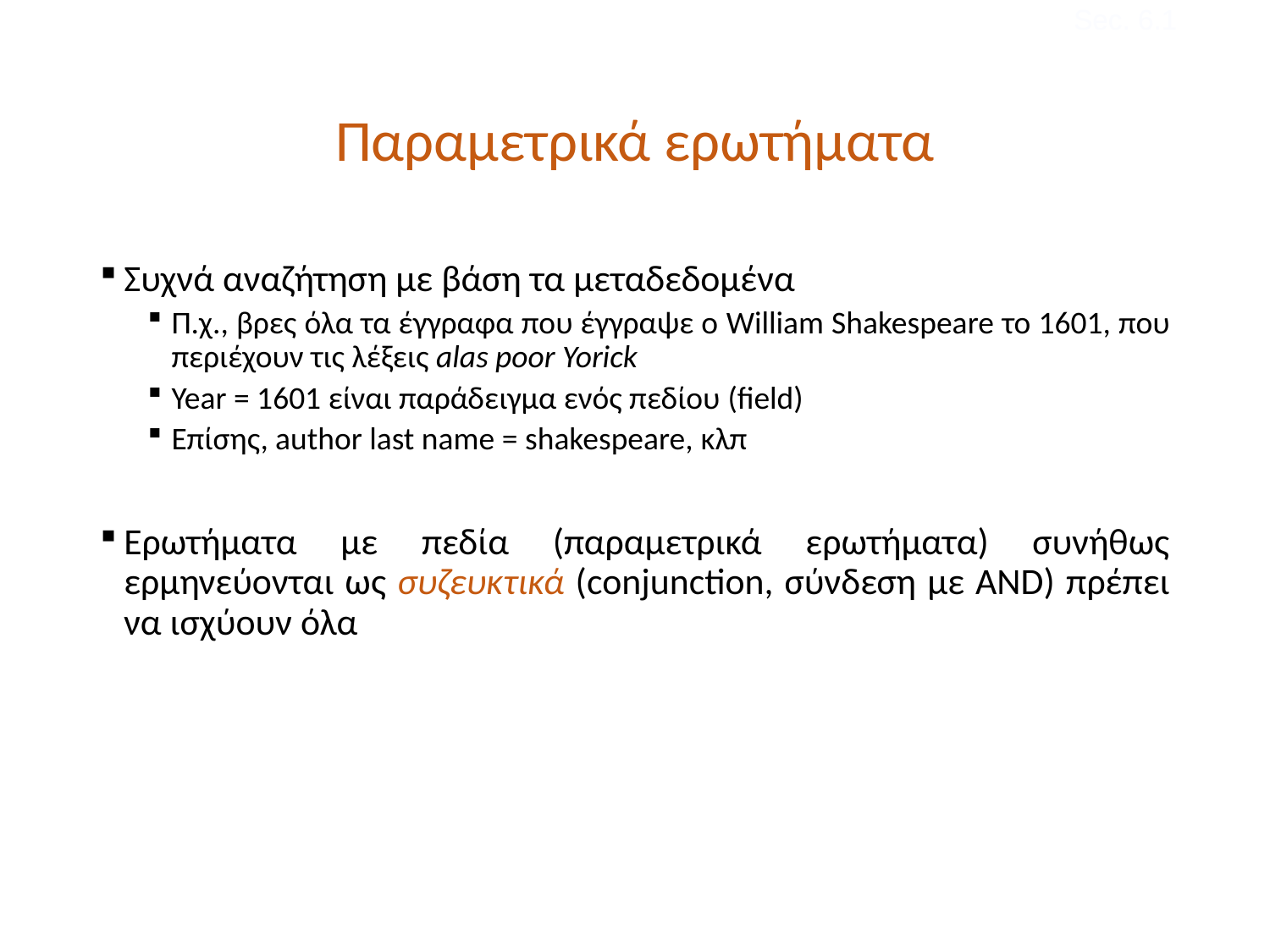

Sec. 6.1
# Παραμετρικά ερωτήματα
Συχνά αναζήτηση με βάση τα μεταδεδομένα
Π.χ., βρες όλα τα έγγραφα που έγγραψε ο William Shakespeare το 1601, που περιέχουν τις λέξεις alas poor Yorick
Year = 1601 είναι παράδειγμα ενός πεδίου (field)
Επίσης, author last name = shakespeare, κλπ

Ερωτήματα με πεδία (παραμετρικά ερωτήματα) συνήθως ερμηνεύονται ως συζευκτικά (conjunction, σύνδεση με AND) πρέπει να ισχύουν όλα